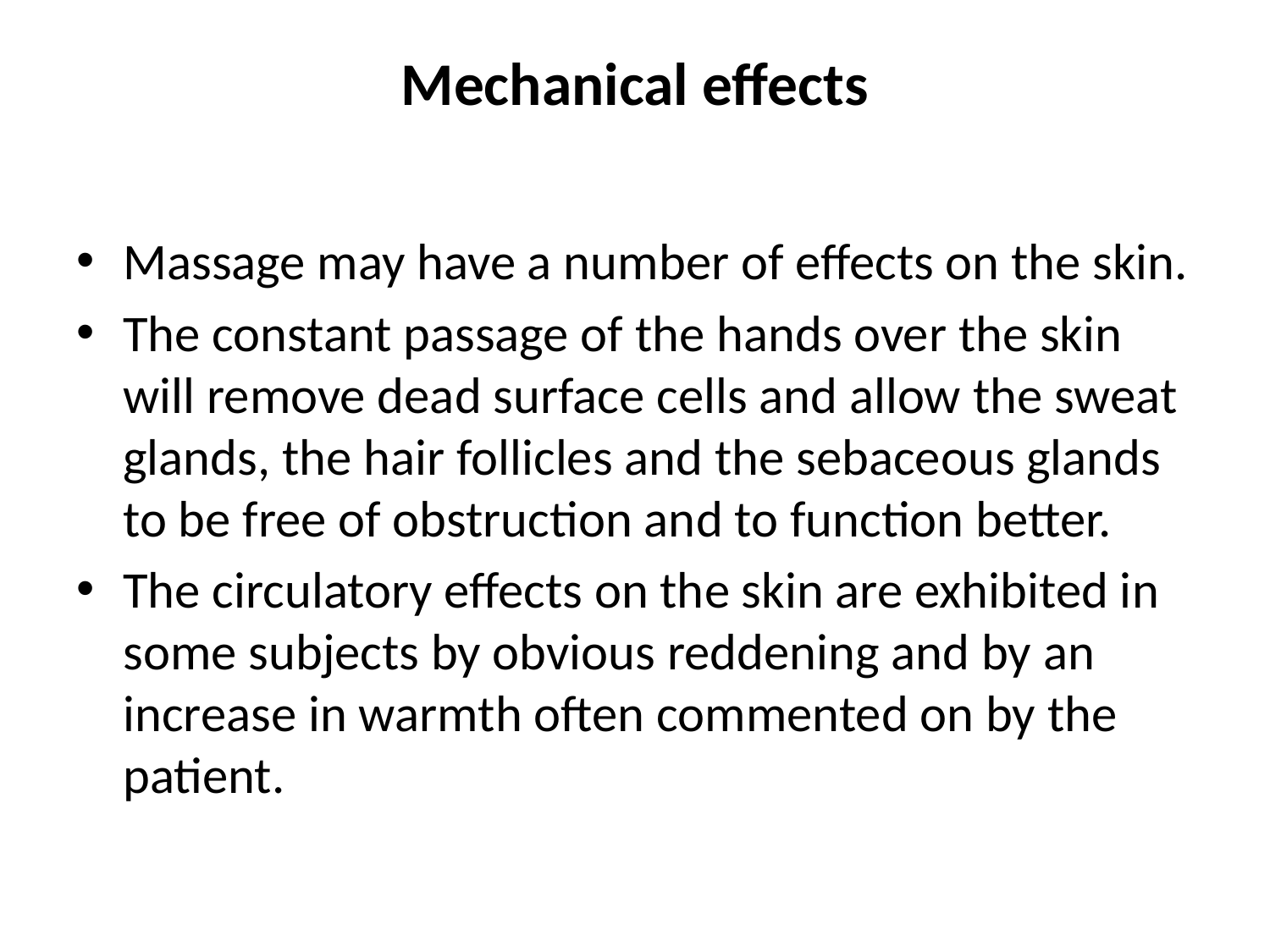

# Mechanical effects
Massage may have a number of effects on the skin.
The constant passage of the hands over the skin will remove dead surface cells and allow the sweat glands, the hair follicles and the sebaceous glands to be free of obstruction and to function better.
The circulatory effects on the skin are exhibited in some subjects by obvious reddening and by an increase in warmth often commented on by the patient.